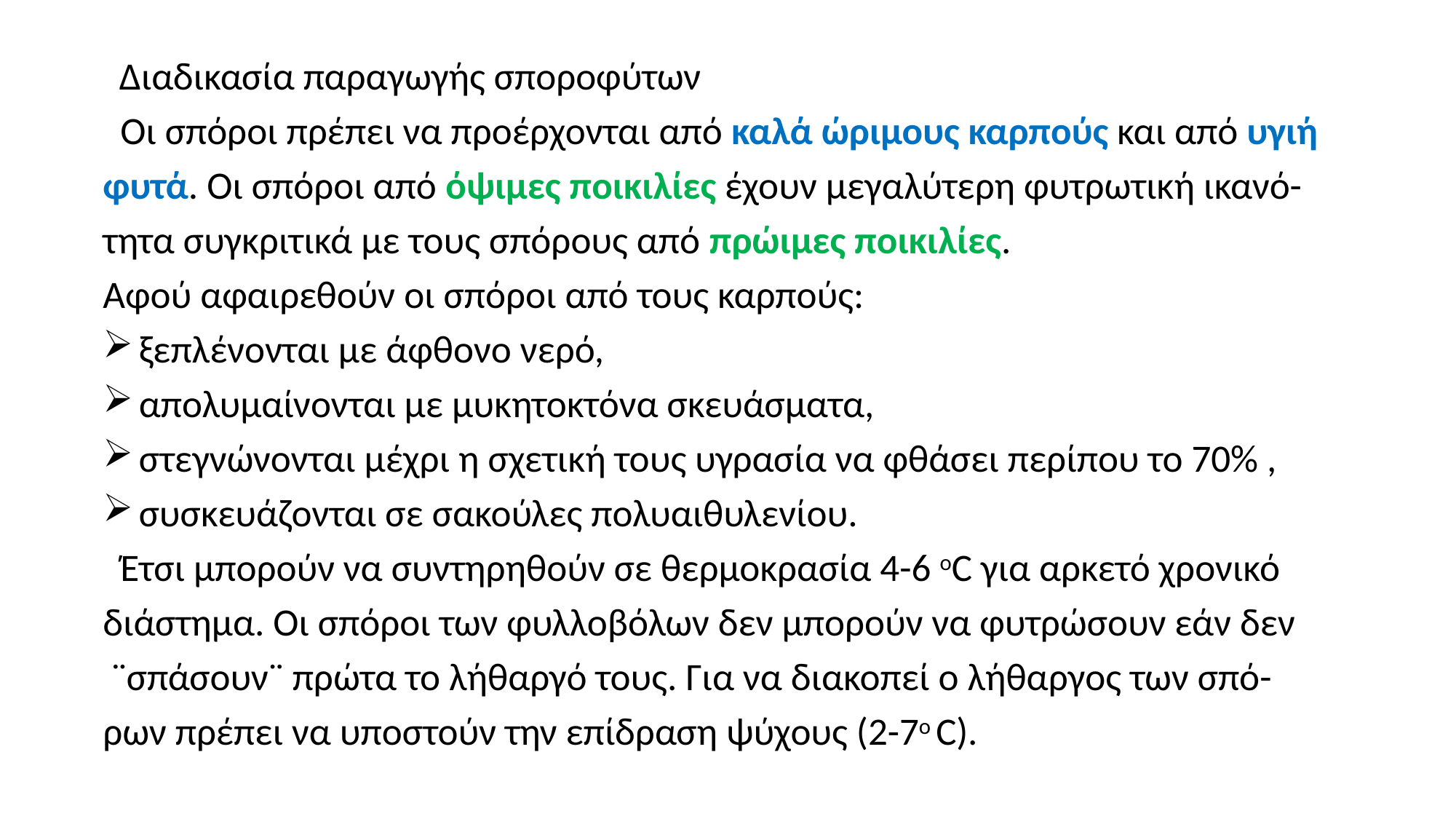

Διαδικασία παραγωγής σποροφύτων
  Οι σπόροι πρέπει να προέρχονται από καλά ώριμους καρπούς και από υγιή
φυτά. Οι σπόροι από όψιμες ποικιλίες έχουν μεγαλύτερη φυτρωτική ικανό-
τητα συγκριτικά με τους σπόρους από πρώιμες ποικιλίες.
Αφού αφαιρεθούν οι σπόροι από τους καρπούς:
 ξεπλένονται με άφθονο νερό,
 απολυμαίνονται με μυκητοκτόνα σκευάσματα,
 στεγνώνονται μέχρι η σχετική τους υγρασία να φθάσει περίπου το 70% ,
 συσκευάζονται σε σακούλες πολυαιθυλενίου.
  Έτσι μπορούν να συντηρηθούν σε θερμοκρασία 4-6 οC για αρκετό χρονικό
διάστημα. Οι σπόροι των φυλλοβόλων δεν μπορούν να φυτρώσουν εάν δεν
 ¨σπάσουν¨ πρώτα το λήθαργό τους. Για να διακοπεί ο λήθαργος των σπό-
ρων πρέπει να υποστούν την επίδραση ψύχους (2-7ο C).